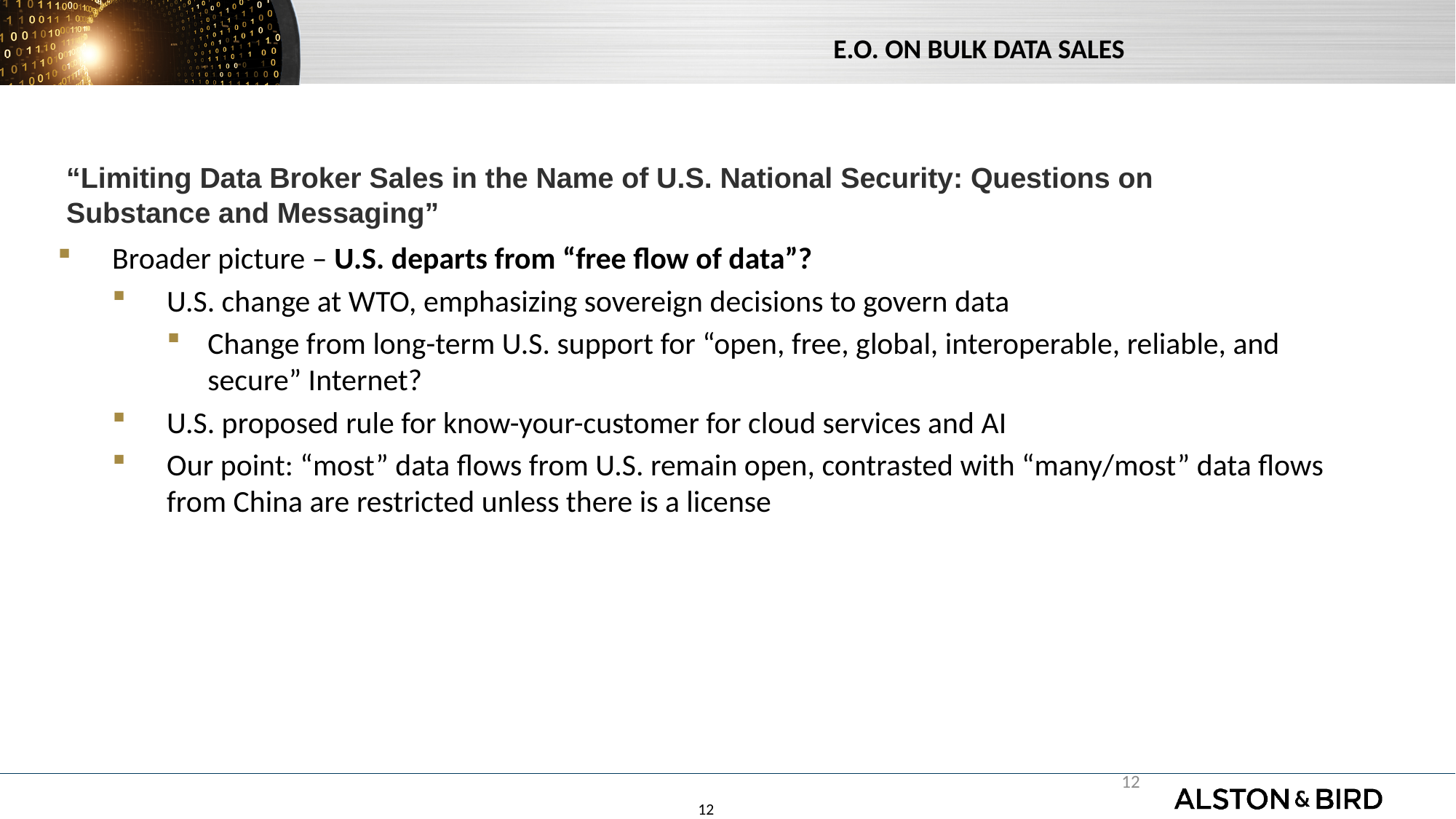

# “Limiting Data Broker Sales in the Name of U.S. National Security: Questions on Substance and Messaging”
Broader picture – U.S. departs from “free flow of data”?
U.S. change at WTO, emphasizing sovereign decisions to govern data
Change from long-term U.S. support for “open, free, global, interoperable, reliable, and secure” Internet?
U.S. proposed rule for know-your-customer for cloud services and AI
Our point: “most” data flows from U.S. remain open, contrasted with “many/most” data flows from China are restricted unless there is a license

12